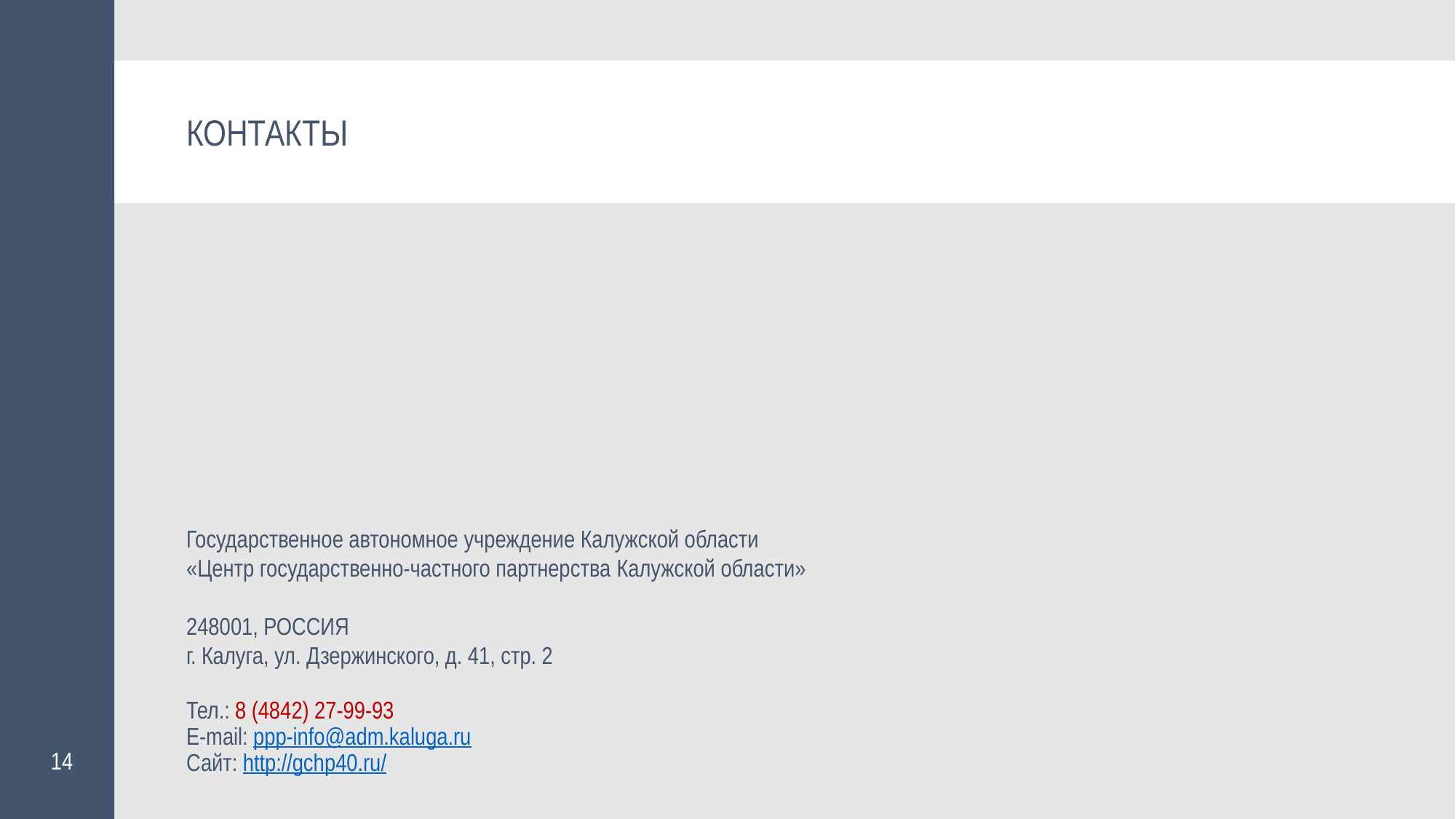

КОНТАКТЫ
Государственное автономное учреждение Калужской области
«Центр государственно-частного партнерства Калужской области»

248001, РОССИЯ
г. Калуга, ул. Дзержинского, д. 41, стр. 2

Тел.: 8 (4842) 27-99-93
E-mail: ppp-info@adm.kaluga.ru
Сайт: http://gchp40.ru/

14